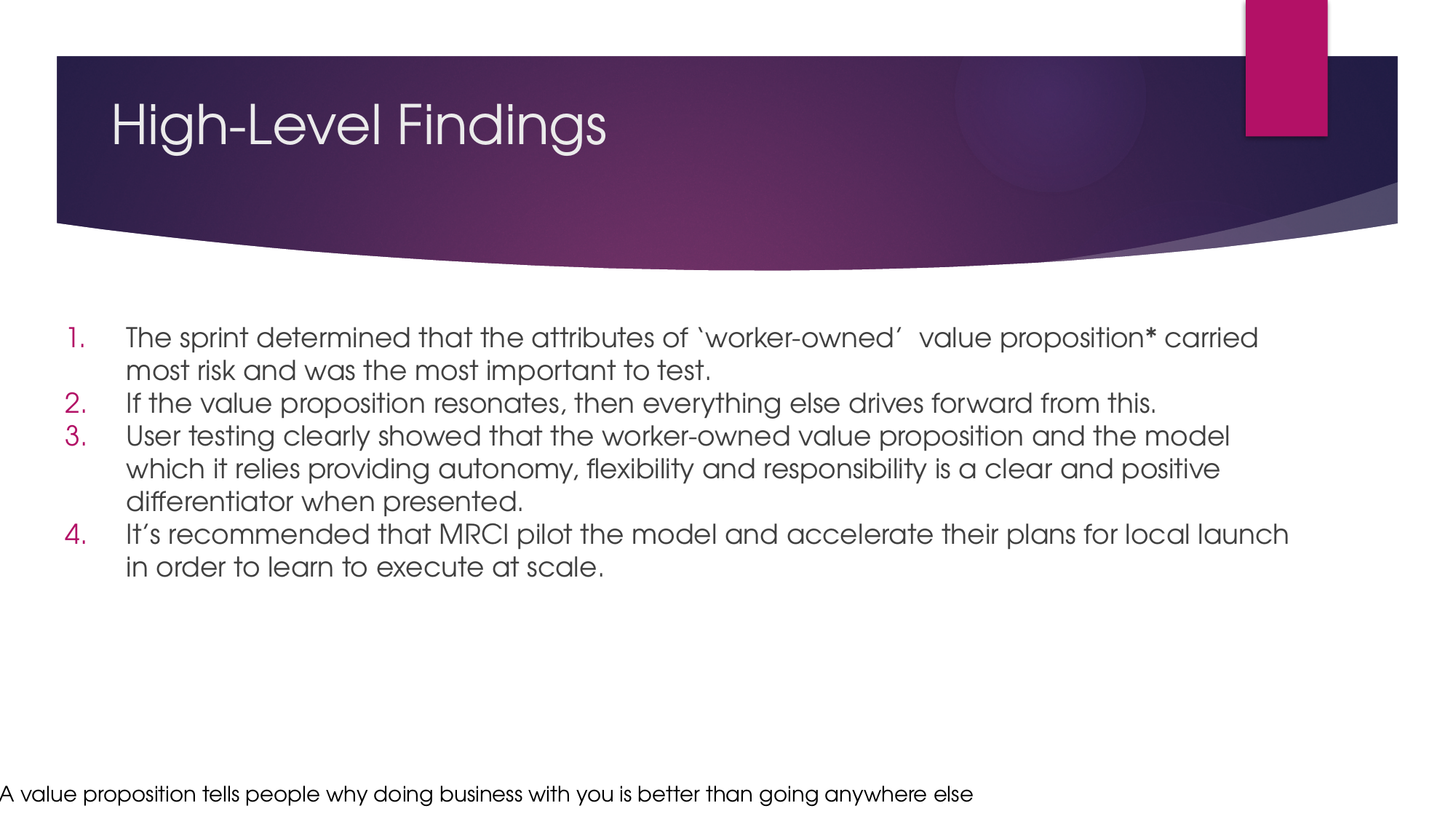

# High-Level Findings
The sprint determined that the attributes of ‘worker-owned’  value proposition* carried most risk and was the most important to test.
If the value proposition resonates, then everything else drives forward from this.
User testing clearly showed that the worker-owned value proposition and the model which it relies providing autonomy, flexibility and responsibility is a clear and positive differentiator when presented.
It’s recommended that MRCI pilot the model and accelerate their plans for local launch in order to learn to execute at scale.
*A value proposition tells people why doing business with you is better than going anywhere else